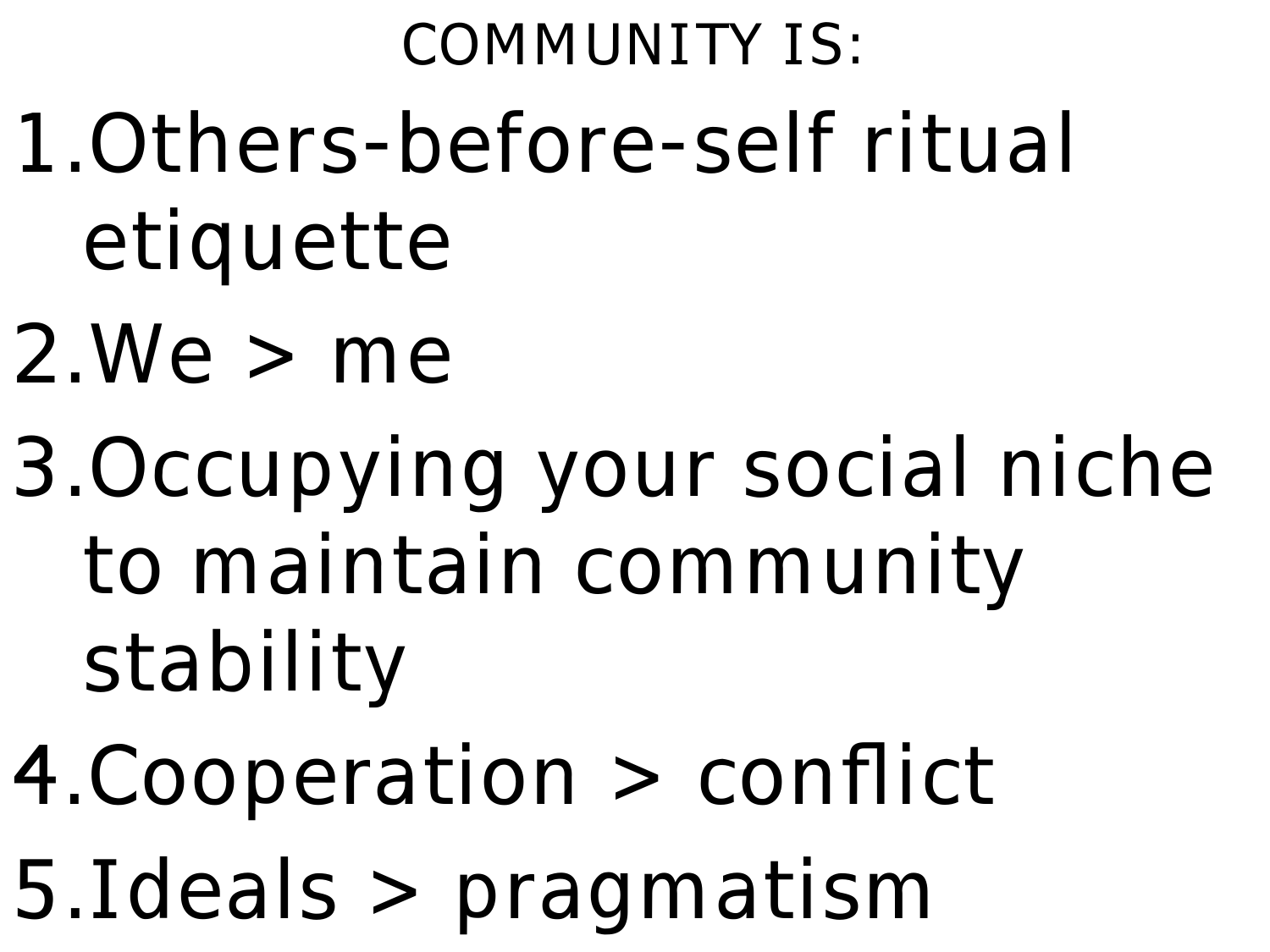

# COMMUNITY IS:
Others-before-self ritual etiquette
We > me
Occupying your social niche to maintain community stability
Cooperation > conflict
Ideals > pragmatism